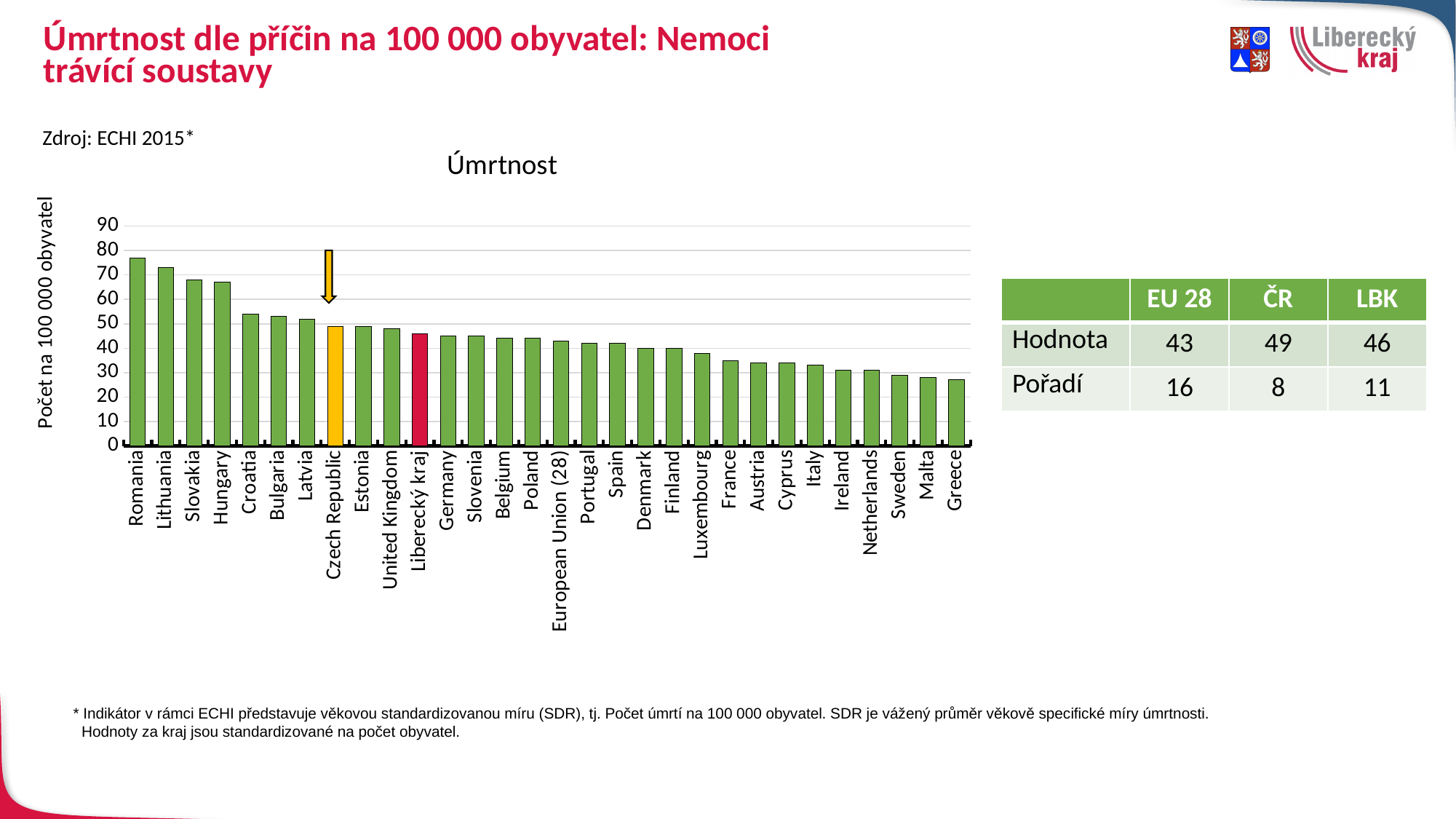

# Úmrtnost dle příčin na 100 000 obyvatel: Nemoci trávící soustavy
Zdroj: ECHI 2015*

### Chart: Úmrtnost

| Category | Úmrtnost |
|---|---|
| Romania | 77.0 |
| Lithuania | 73.0 |
| Slovakia | 68.0 |
| Hungary | 67.0 |
| Croatia | 54.0 |
| Bulgaria | 53.0 |
| Latvia | 52.0 |
| Czech Republic | 49.0 |
| Estonia | 49.0 |
| United Kingdom | 48.0 |
| Liberecký kraj | 45.997741101031075 |
| Germany | 45.0 |
| Slovenia | 45.0 |
| Belgium | 44.0 |
| Poland | 44.0 |
| European Union (28) | 43.0 |
| Portugal | 42.0 |
| Spain | 42.0 |
| Denmark | 40.0 |
| Finland | 40.0 |
| Luxembourg | 38.0 |
| France | 35.0 |
| Austria | 34.0 |
| Cyprus | 34.0 |
| Italy | 33.0 |
| Ireland | 31.0 |
| Netherlands | 31.0 |
| Sweden | 29.0 |
| Malta | 28.0 |
| Greece | 27.0 |
|  | EU 28 | ČR | LBK |
| --- | --- | --- | --- |
| Hodnota | 43 | 49 | 46 |
| Pořadí | 16 | 8 | 11 |
* Indikátor v rámci ECHI představuje věkovou standardizovanou míru (SDR), tj. Počet úmrtí na 100 000 obyvatel. SDR je vážený průměr věkově specifické míry úmrtnosti.
  Hodnoty za kraj jsou standardizované na počet obyvatel.